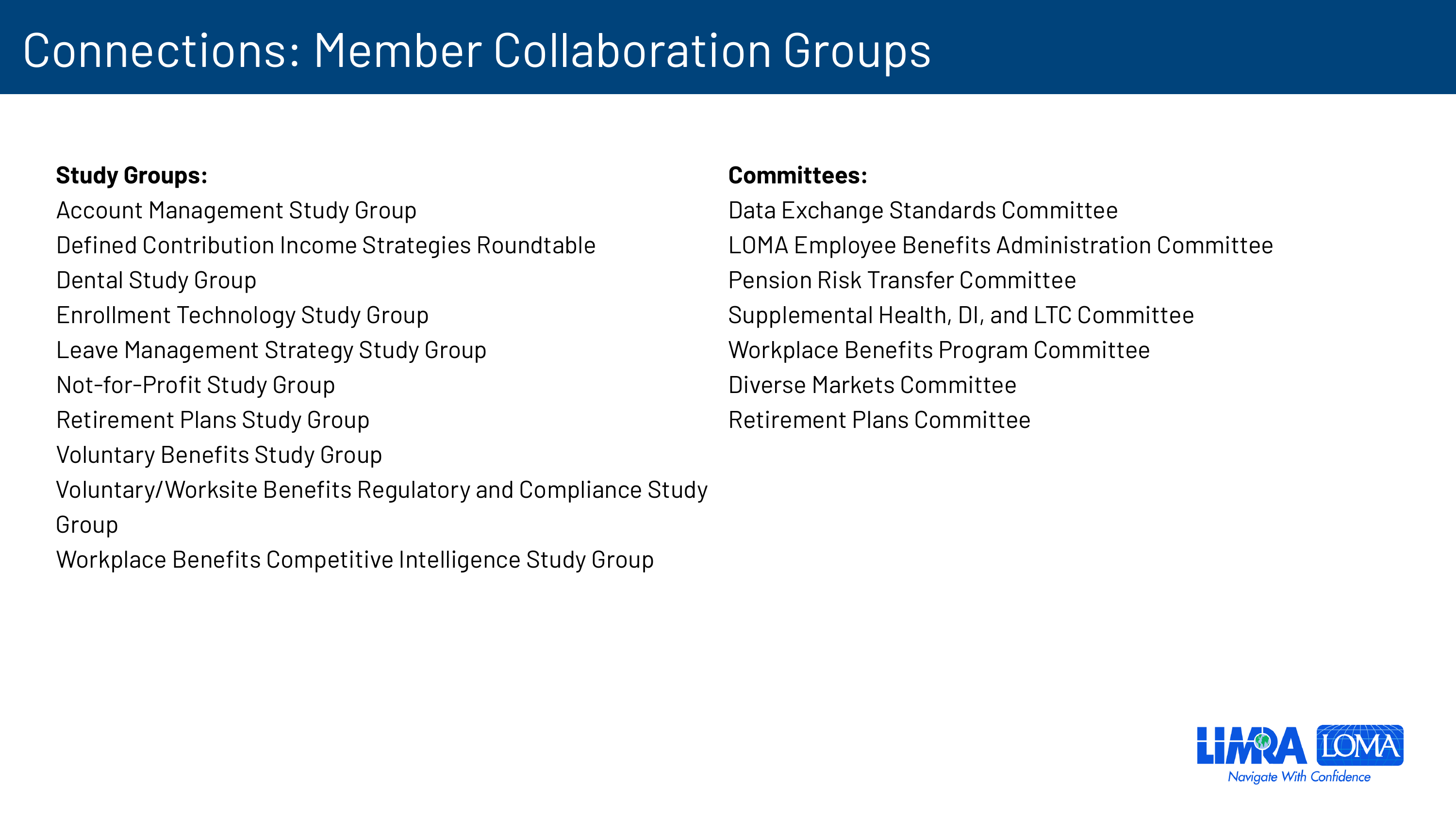

# Connections: Member Collaboration Groups
Study Groups:
Account Management Study Group
Defined Contribution Income Strategies Roundtable
Dental Study Group
Enrollment Technology Study Group
Leave Management Strategy Study Group
Not-for-Profit Study Group
Retirement Plans Study Group
Voluntary Benefits Study Group
Voluntary/Worksite Benefits Regulatory and Compliance Study Group
Workplace Benefits Competitive Intelligence Study Group
Committees:
Data Exchange Standards Committee
LOMA Employee Benefits Administration Committee
Pension Risk Transfer Committee
Supplemental Health, DI, and LTC Committee
Workplace Benefits Program Committee
Diverse Markets Committee
Retirement Plans Committee